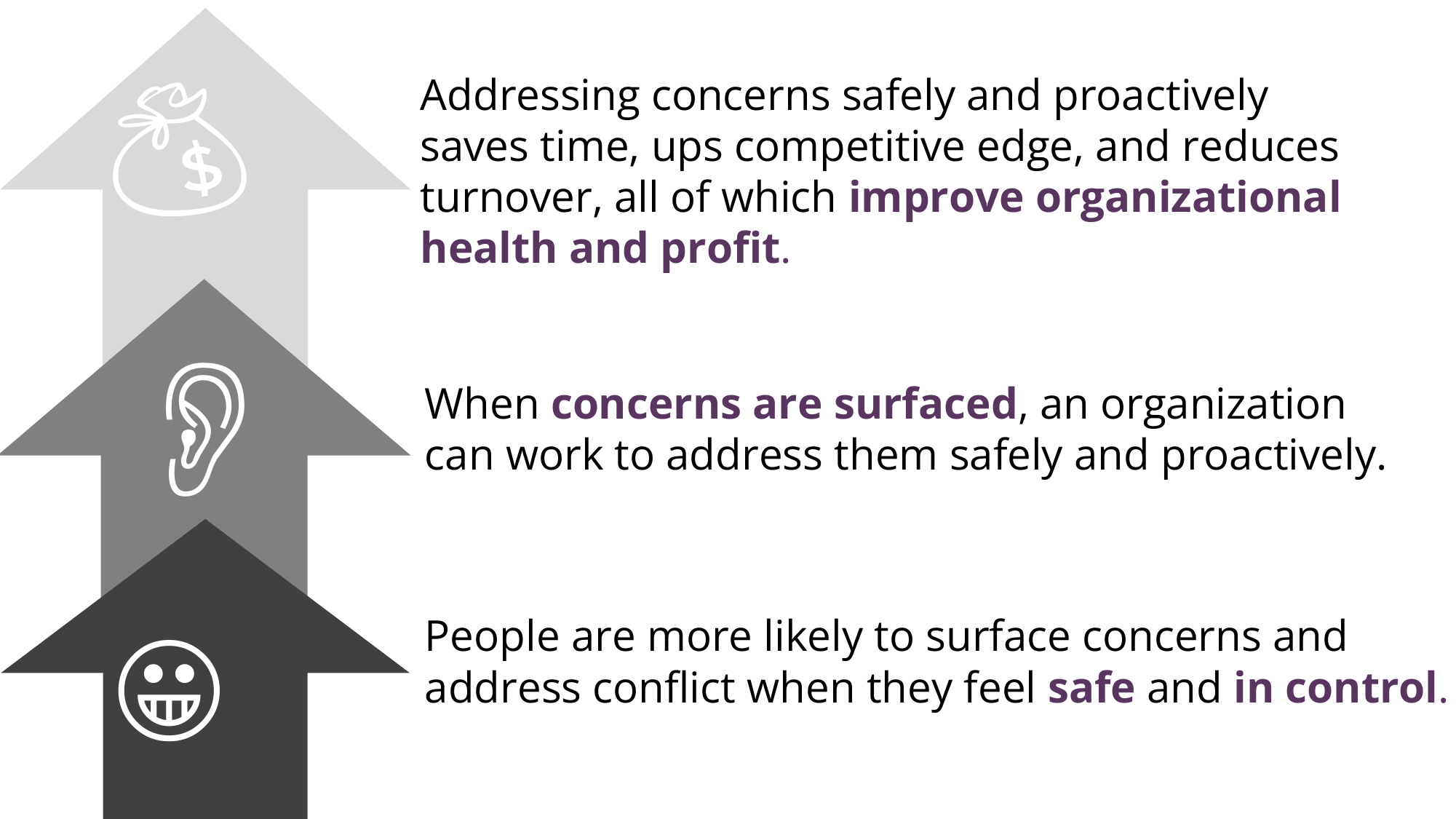

💰
Addressing concerns safely and proactively saves time, ups competitive edge, and reduces turnover, all of which improve organizational health and profit.

👂
When concerns are surfaced, an organization can work to address them safely and proactively.

😀
People are more likely to surface concerns and address conflict when they feel safe and in control.